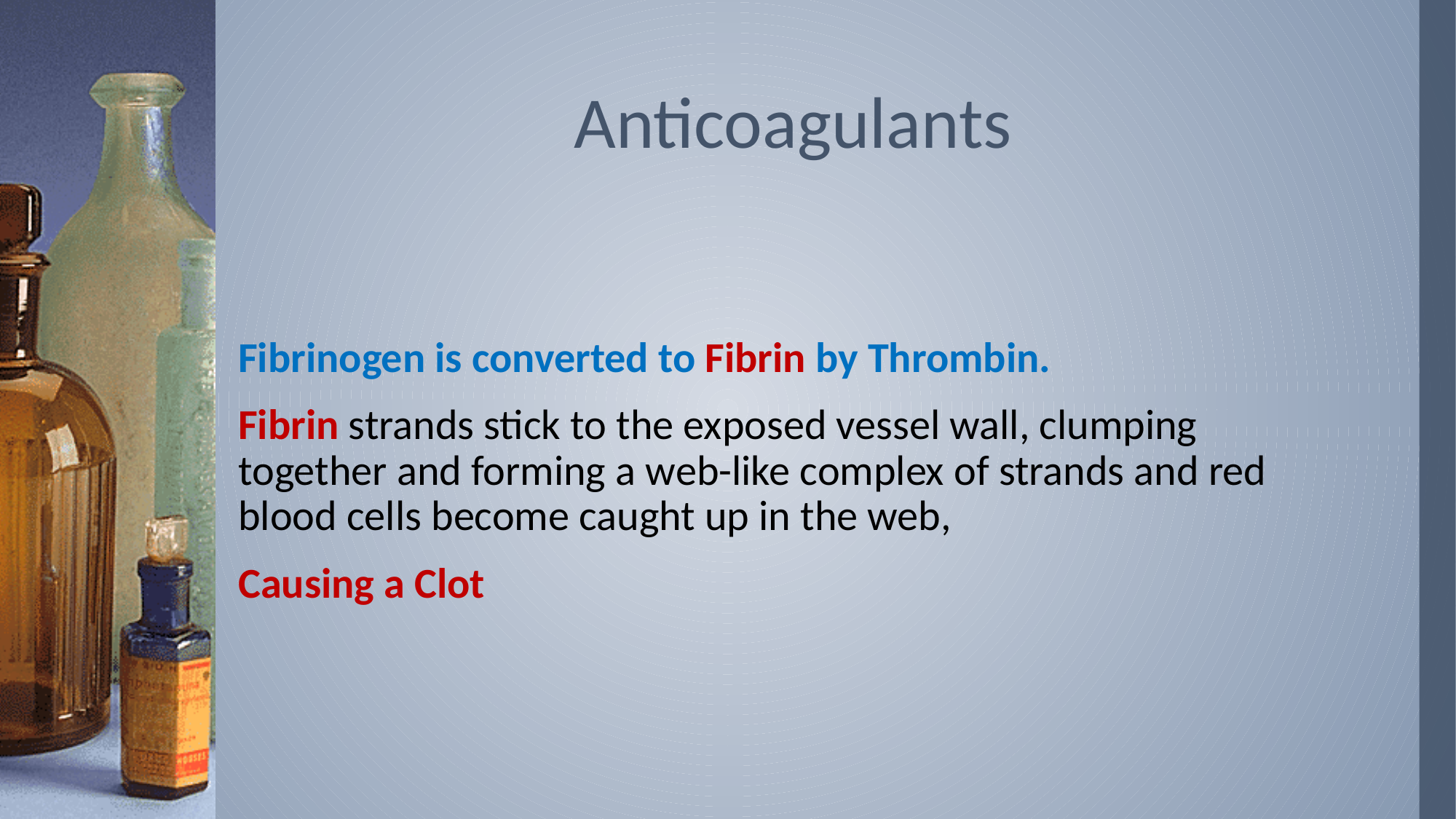

# Anticoagulants

Fibrinogen is converted to Fibrin by Thrombin.
Fibrin strands stick to the exposed vessel wall, clumping together and forming a web-like complex of strands and red blood cells become caught up in the web,
Causing a Clot